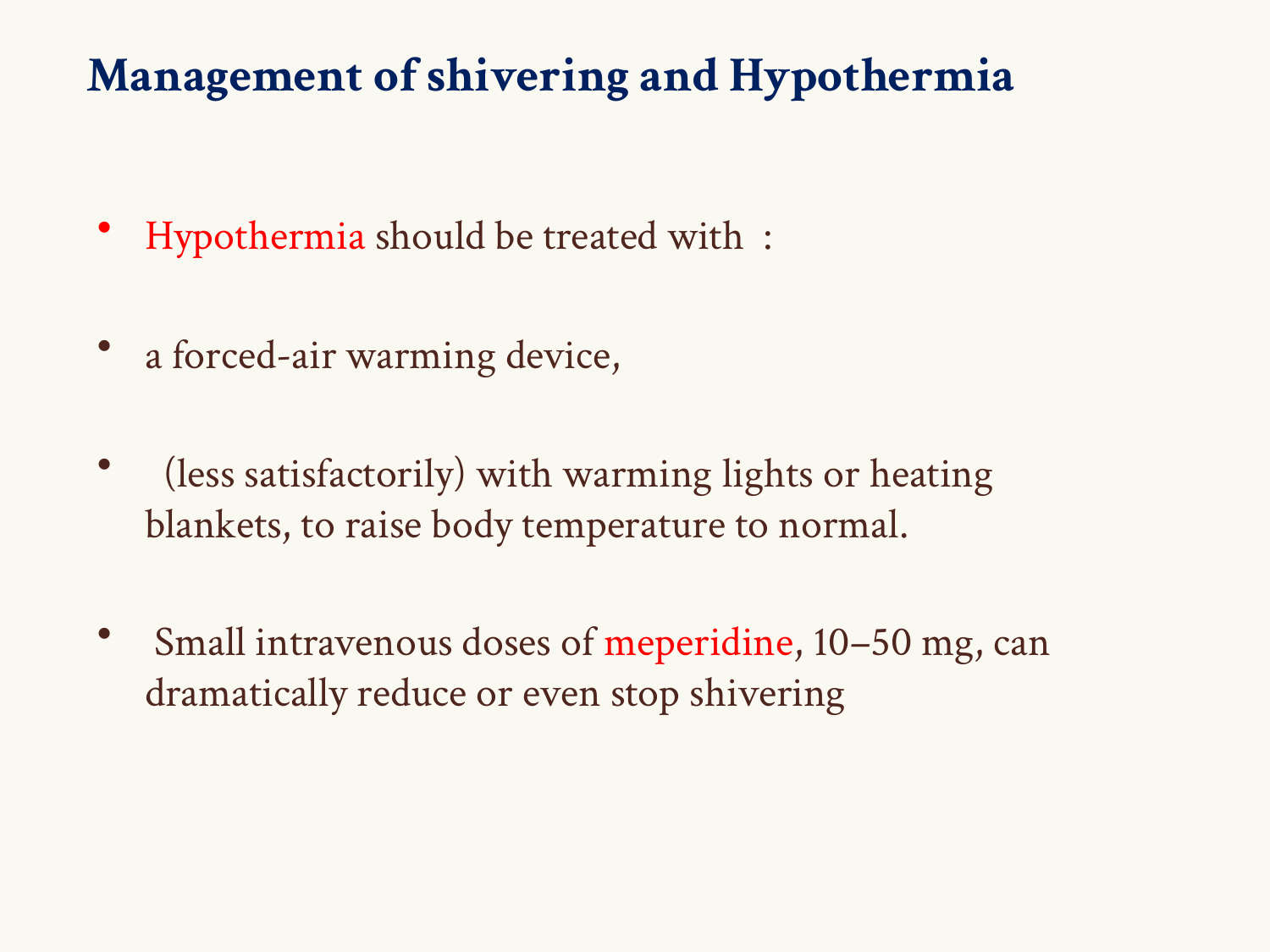

# Management of shivering and Hypothermia
Hypothermia should be treated with  :

a forced-air warming device,

  (less satisfactorily) with warming lights or heating blankets, to raise body temperature to normal.

 Small intravenous doses of meperidine, 10–50 mg, can dramatically reduce or even stop shivering